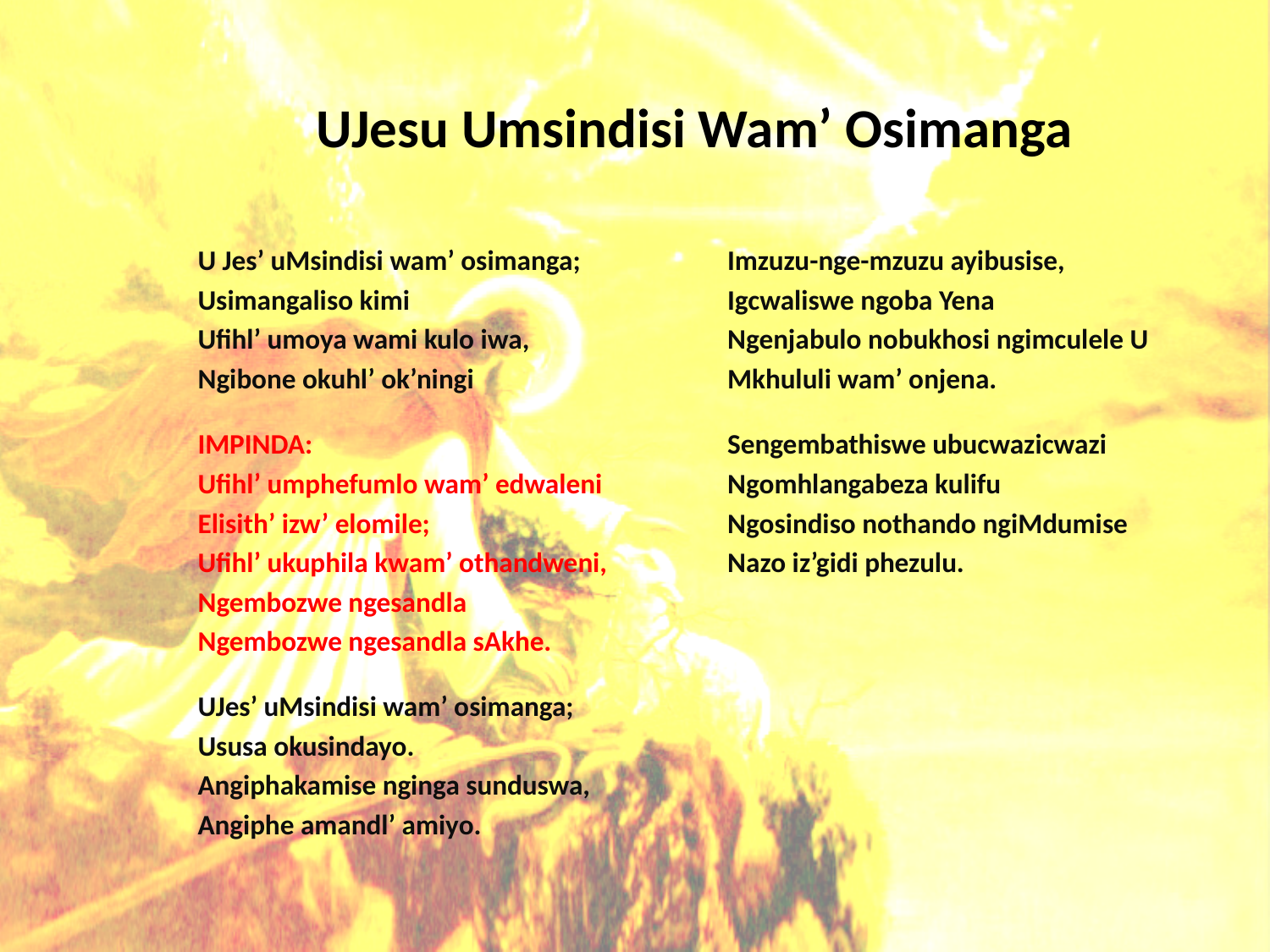

# UJesu Umsindisi Wam’ Osimanga
U Jes’ uMsindisi wam’ osimanga;
Usimangaliso kimi
Ufihl’ umoya wami kulo iwa,
Ngibone okuhl’ ok’ningi

IMPINDA:
Ufihl’ umphefumlo wam’ edwaleni
Elisith’ izw’ elomile;
Ufihl’ ukuphila kwam’ othandweni,
Ngembozwe ngesandla
Ngembozwe ngesandla sAkhe.

UJes’ uMsindisi wam’ osimanga;
Ususa okusindayo.
Angiphakamise nginga sunduswa,
Angiphe amandl’ amiyo.
Imzuzu-nge-mzuzu ayibusise,
Igcwaliswe ngoba Yena
Ngenjabulo nobukhosi ngimculele U
Mkhululi wam’ onjena.

Sengembathiswe ubucwazicwazi
Ngomhlangabeza kulifu
Ngosindiso nothando ngiMdumise
Nazo iz’gidi phezulu.